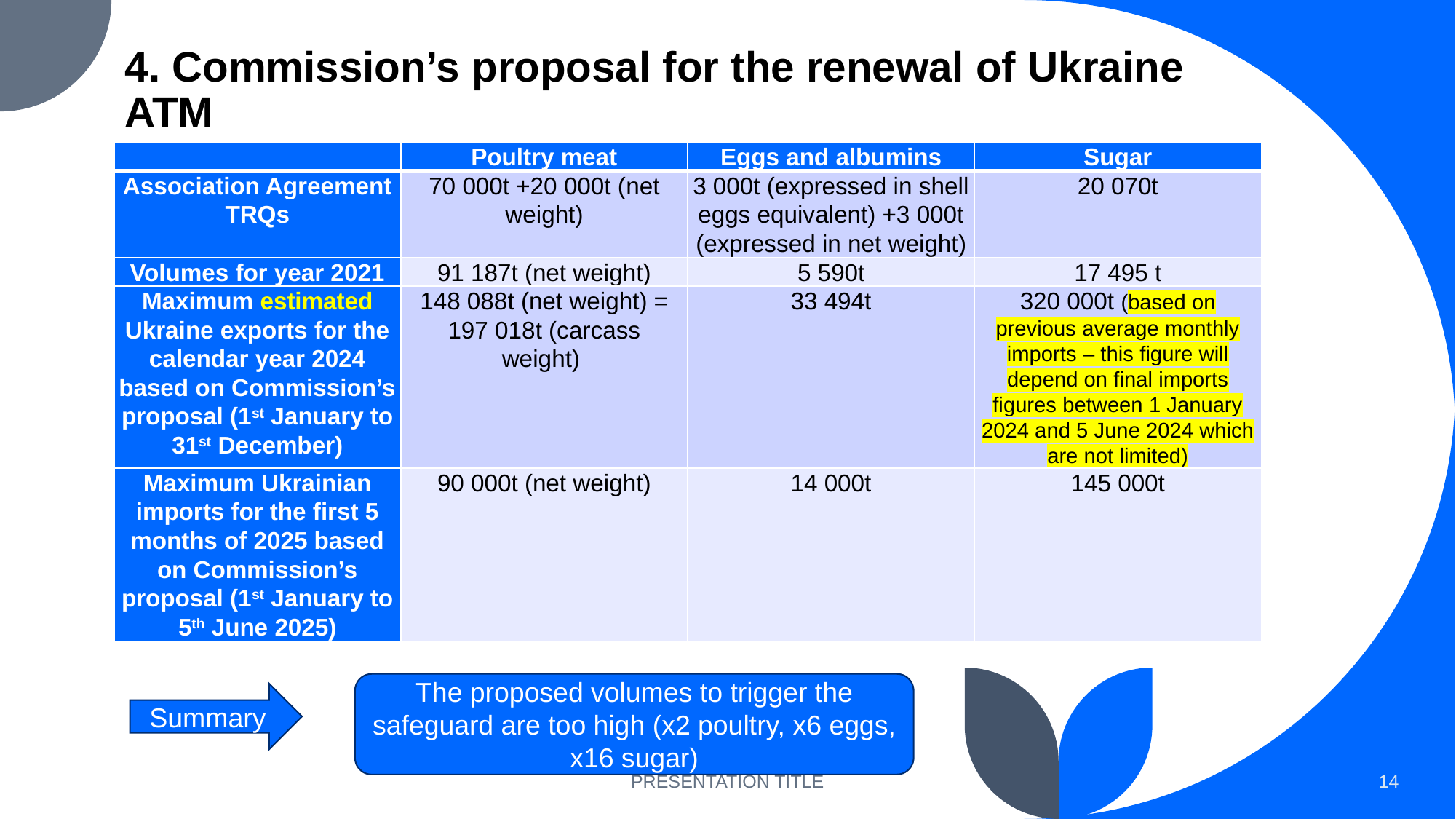

# 4. Commission’s proposal for the renewal of Ukraine ATM
|  | Poultry meat | Eggs and albumins | Sugar |
| --- | --- | --- | --- |
| Association Agreement TRQs | 70 000t +20 000t (net weight) | 3 000t (expressed in shell eggs equivalent) +3 000t (expressed in net weight) | 20 070t |
| Volumes for year 2021 | 91 187t (net weight) | 5 590t | 17 495 t |
| Maximum estimated Ukraine exports for the calendar year 2024 based on Commission’s proposal (1st January to 31st December) | 148 088t (net weight) = 197 018t (carcass weight) | 33 494t | 320 000t (based on previous average monthly imports – this figure will depend on final imports figures between 1 January 2024 and 5 June 2024 which are not limited) |
| Maximum Ukrainian imports for the first 5 months of 2025 based on Commission’s proposal (1st January to 5th June 2025) | 90 000t (net weight) | 14 000t | 145 000t |

The proposed volumes to trigger the safeguard are too high (x2 poultry, x6 eggs, x16 sugar)
Summary
PRESENTATION TITLE
14